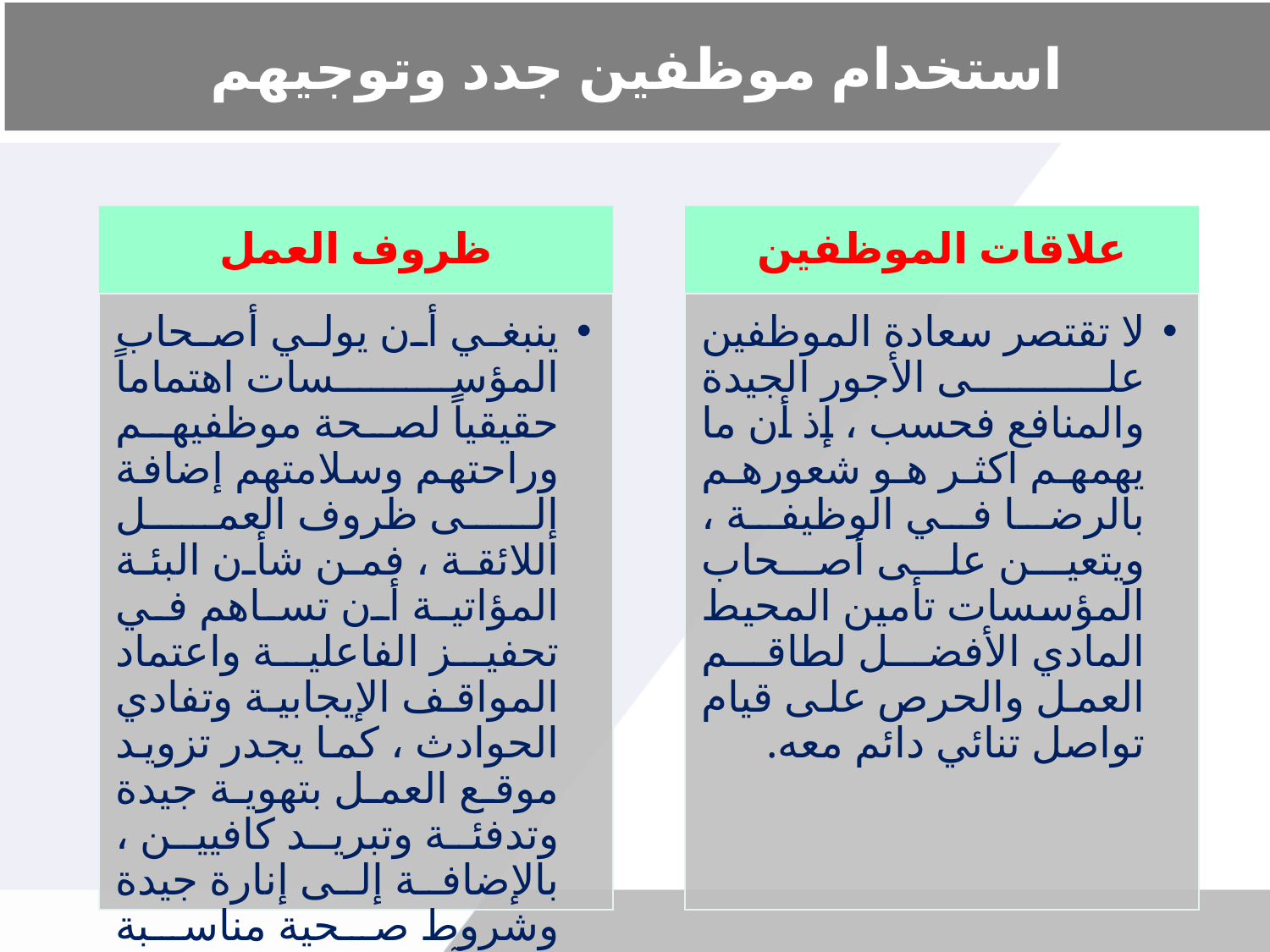

# استخدام موظفين جدد وتوجيهم
ظروف العمل
علاقات الموظفين
ينبغي أن يولي أصحاب المؤسسات اهتماماً حقيقياً لصحة موظفيهم وراحتهم وسلامتهم إضافة إلى ظروف العمل اللائقة ، فمن شأن البئة المؤاتية أن تساهم في تحفيز الفاعلية واعتماد المواقف الإيجابية وتفادي الحوادث ، كما يجدر تزويد موقع العمل بتهوية جيدة وتدفئة وتبريد كافيين ، بالإضافة إلى إنارة جيدة وشروط صحية مناسبة ومنشآت صحية ، ومن الضروري كذلك الإحتفاظ بالإسعافات الأولية .
لا تقتصر سعادة الموظفين على الأجور الجيدة والمنافع فحسب ، إذ أن ما يهمهم اكثر هو شعورهم بالرضا في الوظيفة ، ويتعين على أصحاب المؤسسات تأمين المحيط المادي الأفضل لطاقم العمل والحرص على قيام تواصل تنائي دائم معه.